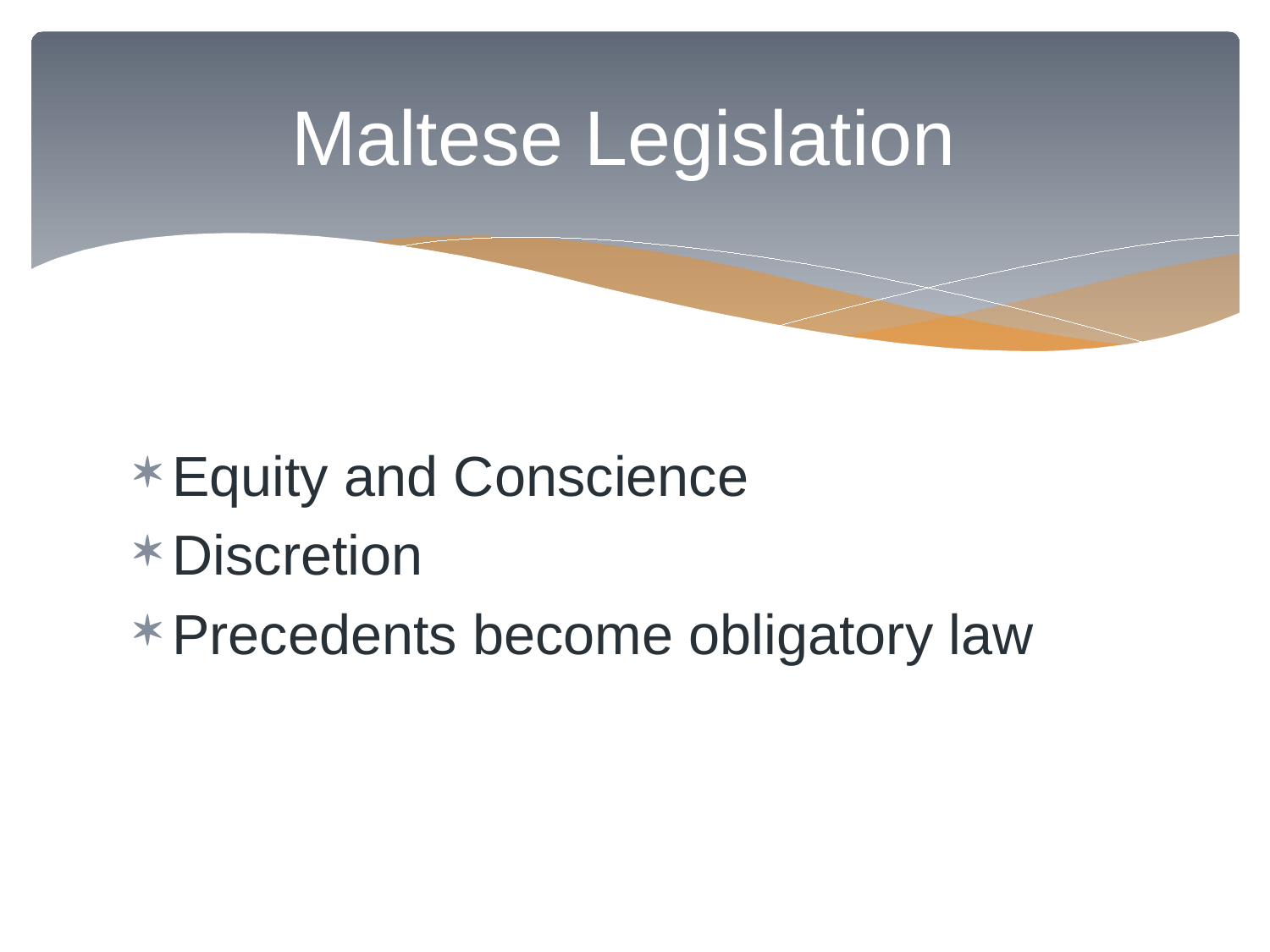

# Maltese Legislation

Equity and Conscience
Discretion
Precedents become obligatory law